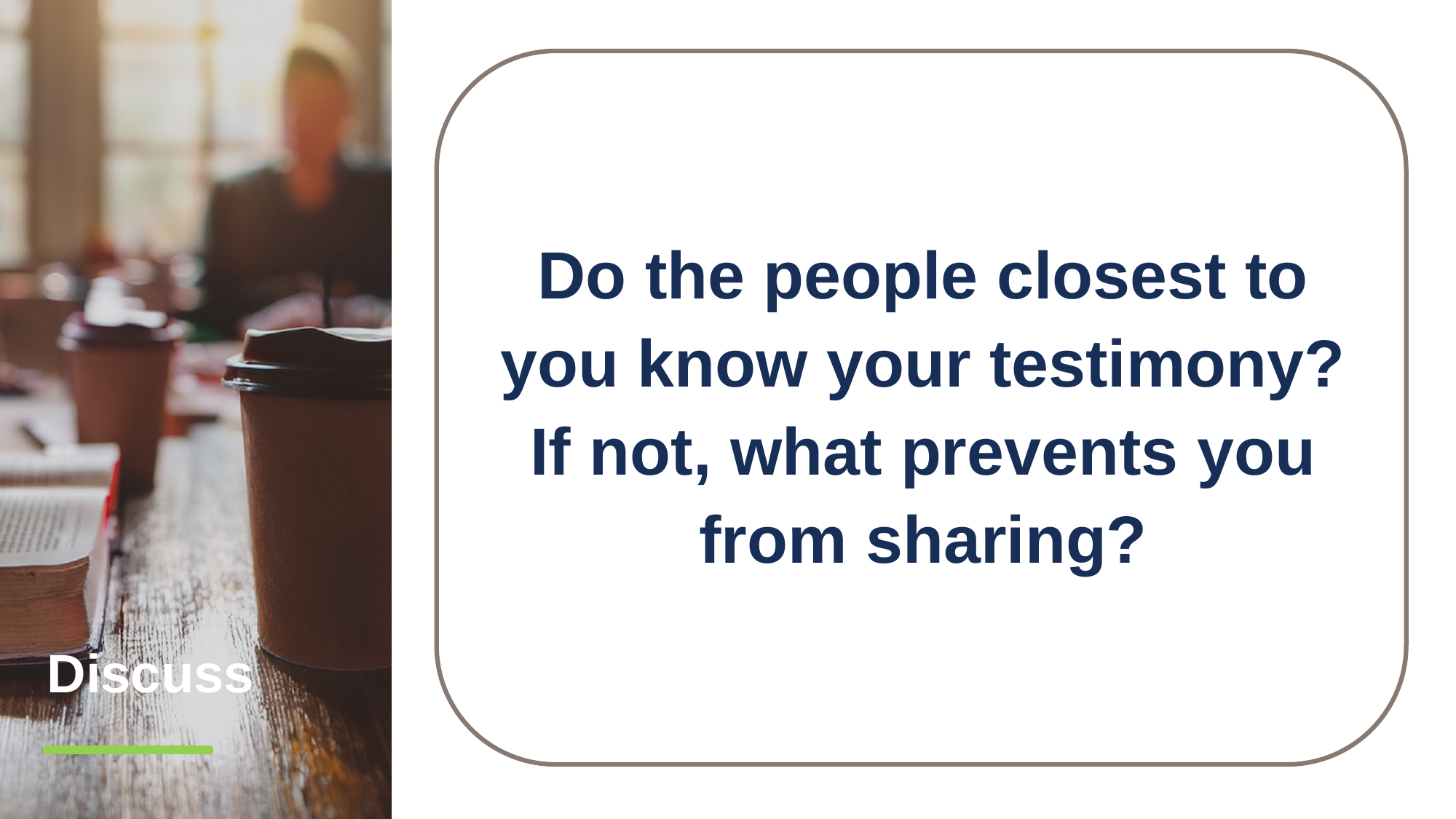

Do the people closest to you know your testimony? If not, what prevents you from sharing?
# Discuss